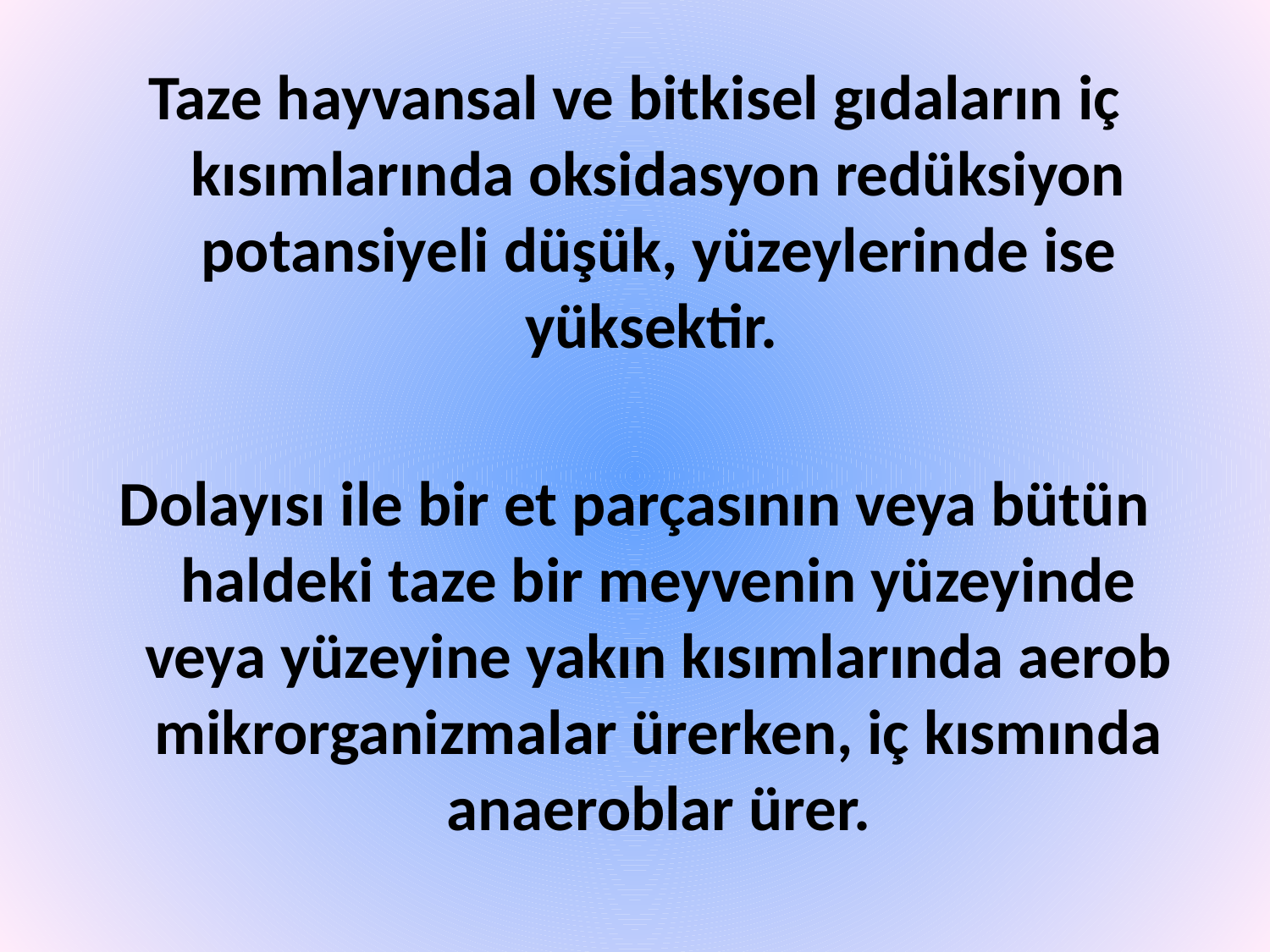

Taze hayvansal ve bitkisel gıdaların iç kısımlarında oksidasyon redüksiyon potansiyeli düşük, yüzeylerinde ise yüksektir.

Dolayısı ile bir et parçasının veya bütün haldeki taze bir meyvenin yüzeyinde veya yüzeyine yakın kısımlarında aerob mikrorganizmalar ürerken, iç kısmında anaeroblar ürer.